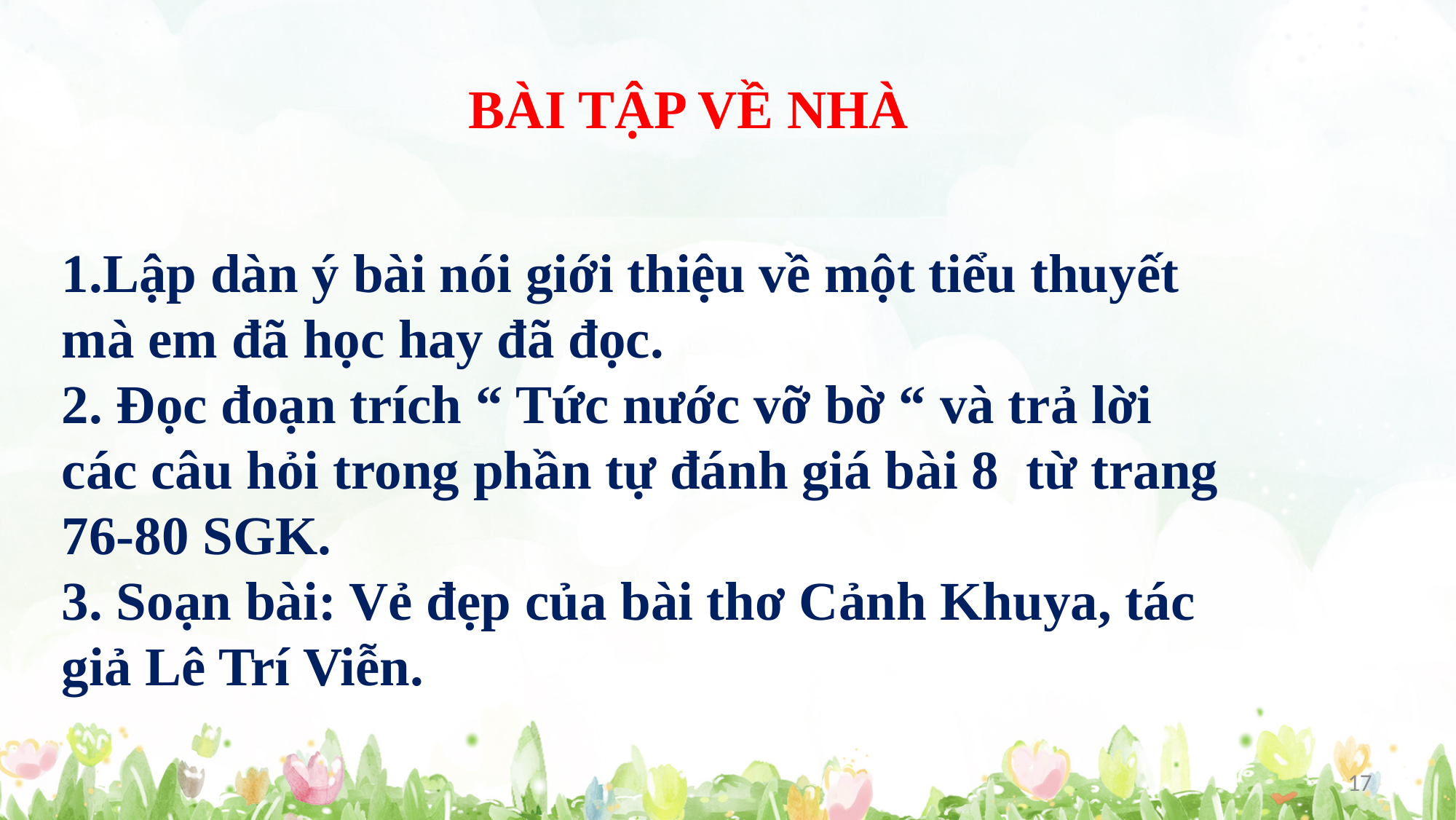

BÀI TẬP VỀ NHÀ
1.Lập dàn ý bài nói giới thiệu về một tiểu thuyết mà em đã học hay đã đọc.
2. Đọc đoạn trích “ Tức nước vỡ bờ “ và trả lời các câu hỏi trong phần tự đánh giá bài 8  từ trang 76-80 SGK.
3. Soạn bài: Vẻ đẹp của bài thơ Cảnh Khuya, tác giả Lê Trí Viễn.
17